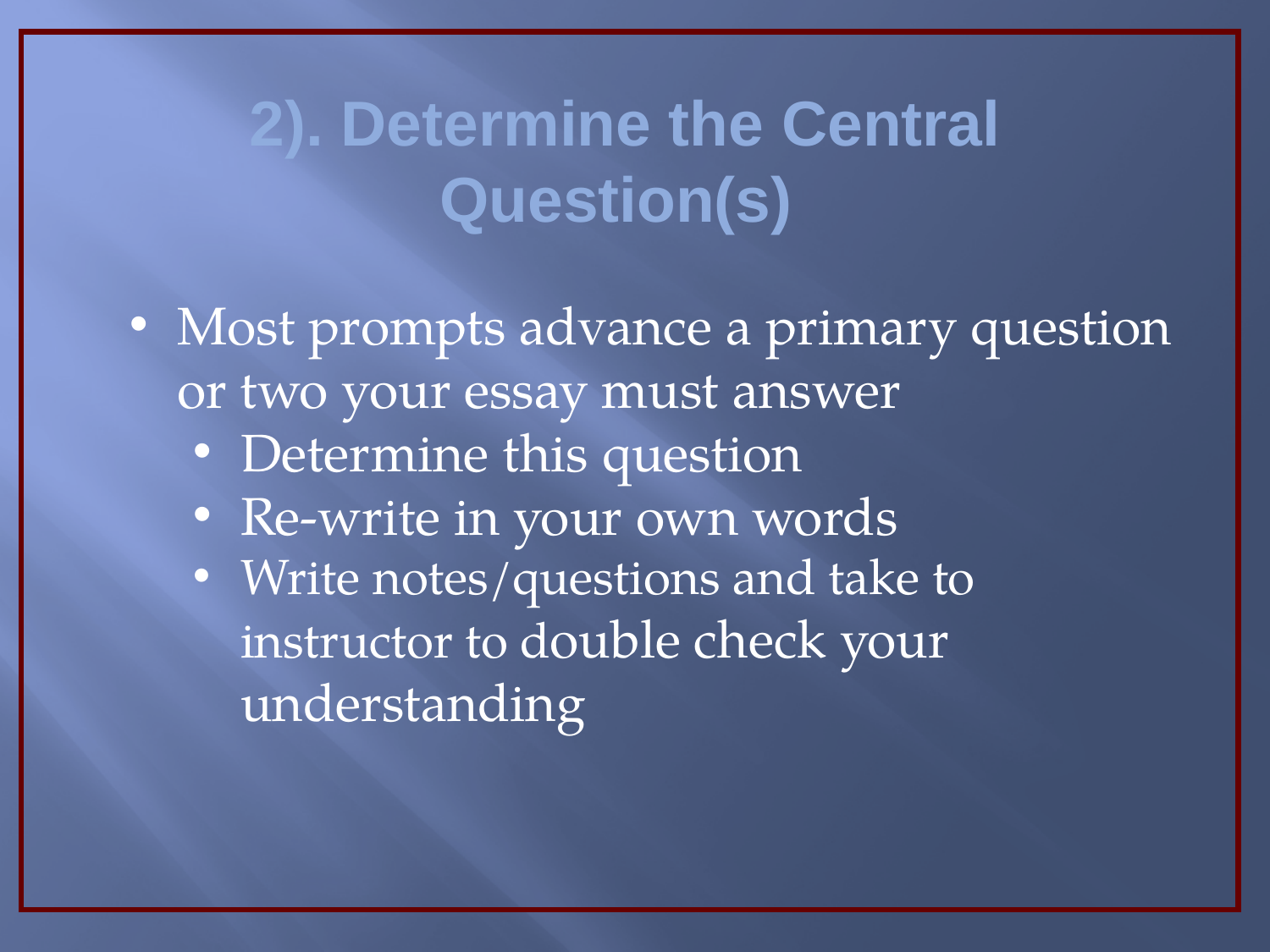

2). Determine the Central Question(s)

Most prompts advance a primary question or two your essay must answer
Determine this question
Re-write in your own words
Write notes/questions and take to instructor to double check your understanding